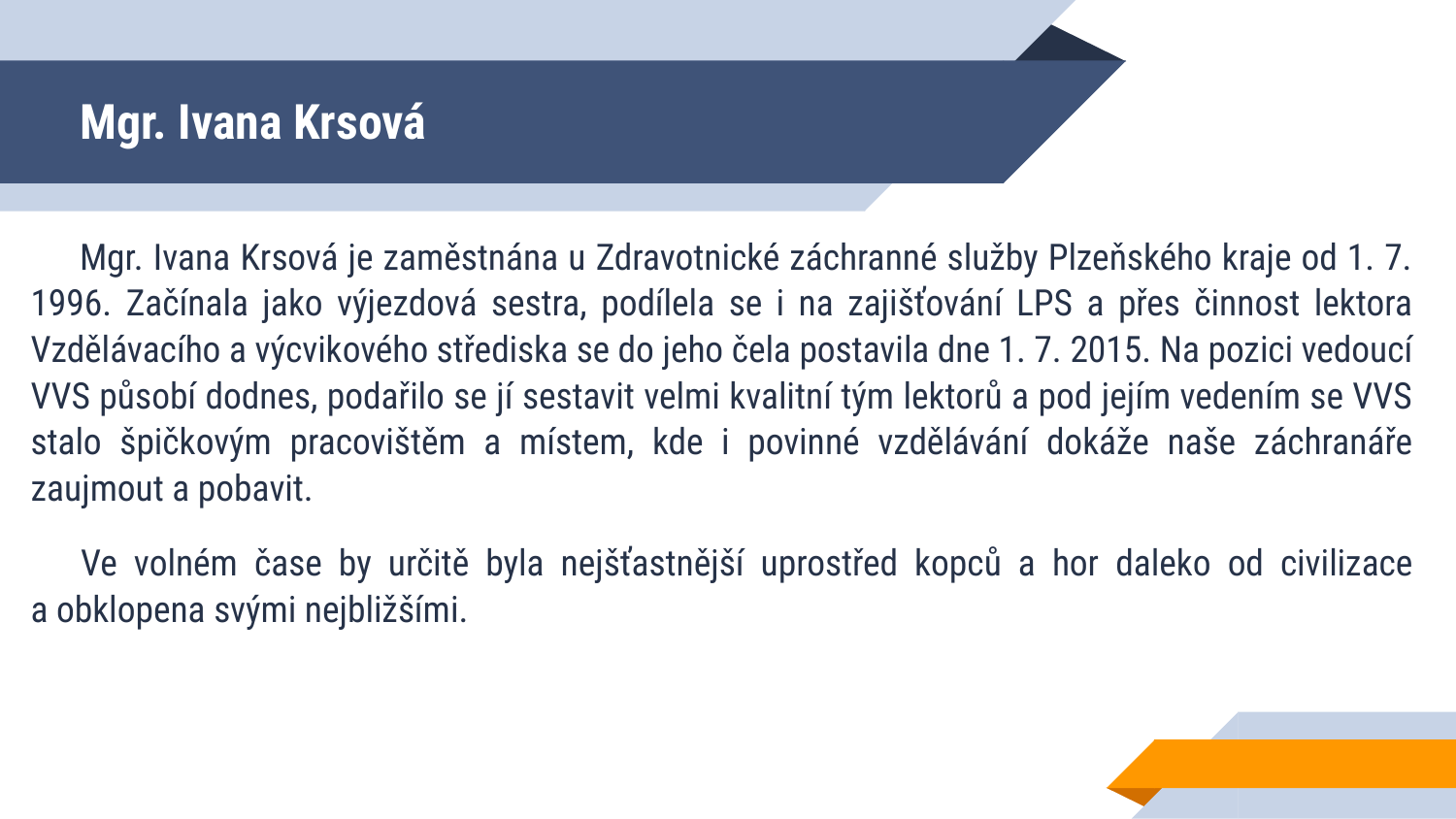

# Mgr. Ivana Krsová
     Mgr. Ivana Krsová je zaměstnána u Zdravotnické záchranné služby Plzeňského kraje od 1. 7. 1996. Začínala jako výjezdová sestra, podílela se i na zajišťování LPS a přes činnost lektora Vzdělávacího a výcvikového střediska se do jeho čela postavila dne 1. 7. 2015. Na pozici vedoucí VVS působí dodnes, podařilo se jí sestavit velmi kvalitní tým lektorů a pod jejím vedením se VVS stalo špičkovým pracovištěm a místem, kde i povinné vzdělávání dokáže naše záchranáře zaujmout a pobavit.
   Ve volném čase by určitě byla nejšťastnější uprostřed kopců a hor daleko od civilizace a obklopena svými nejbližšími.